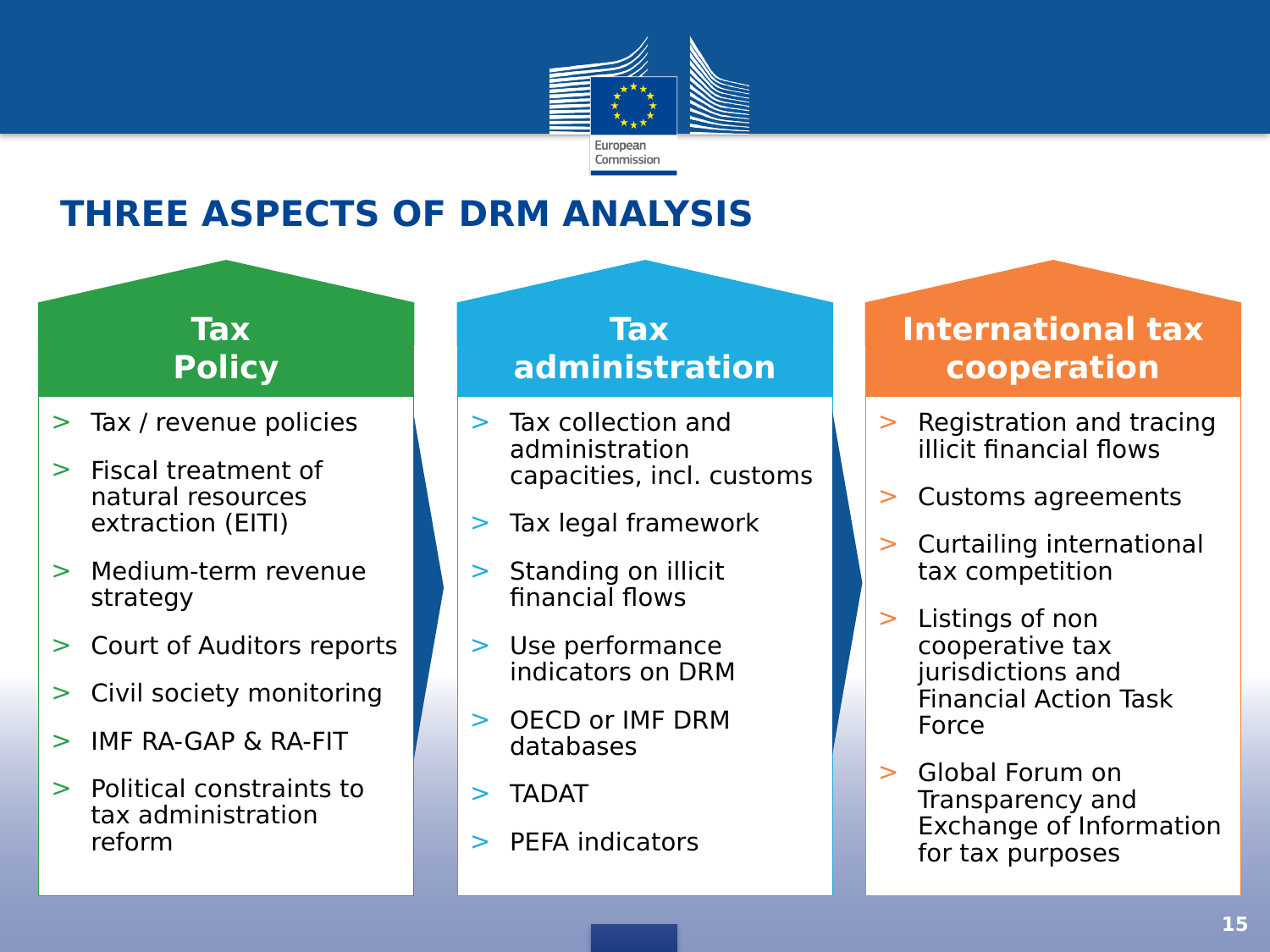

# Three aspects of DRM analysis

Tax
Policy
Tax
administration
International tax cooperation

Tax / revenue policies
Fiscal treatment of natural resources extraction (EITI)
Medium-term revenue strategy
Court of Auditors reports
Civil society monitoring
IMF RA-GAP & RA-FIT
Political constraints to tax administration reform
Tax collection and administration capacities, incl. customs
Tax legal framework
Standing on illicit financial flows
Use performance indicators on DRM
OECD or IMF DRM databases
TADAT
PEFA indicators
Registration and tracing illicit financial flows
Customs agreements
Curtailing international tax competition
Listings of non cooperative tax jurisdictions and Financial Action Task Force
Global Forum on Transparency and Exchange of Information for tax purposes

15